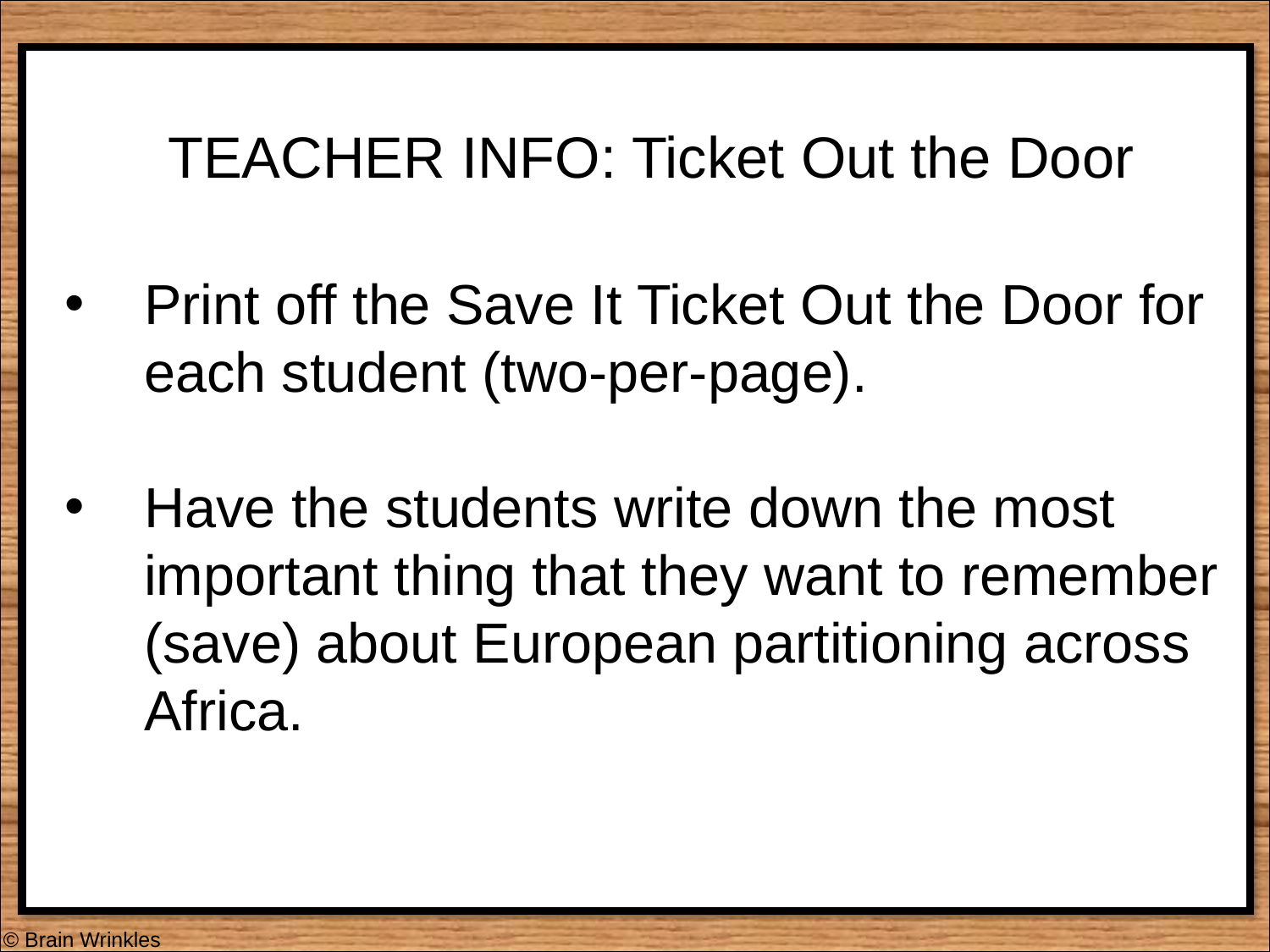

TEACHER INFO: Ticket Out the Door

Print off the Save It Ticket Out the Door for each student (two-per-page).

Have the students write down the most important thing that they want to remember (save) about European partitioning across Africa.

© Brain Wrinkles